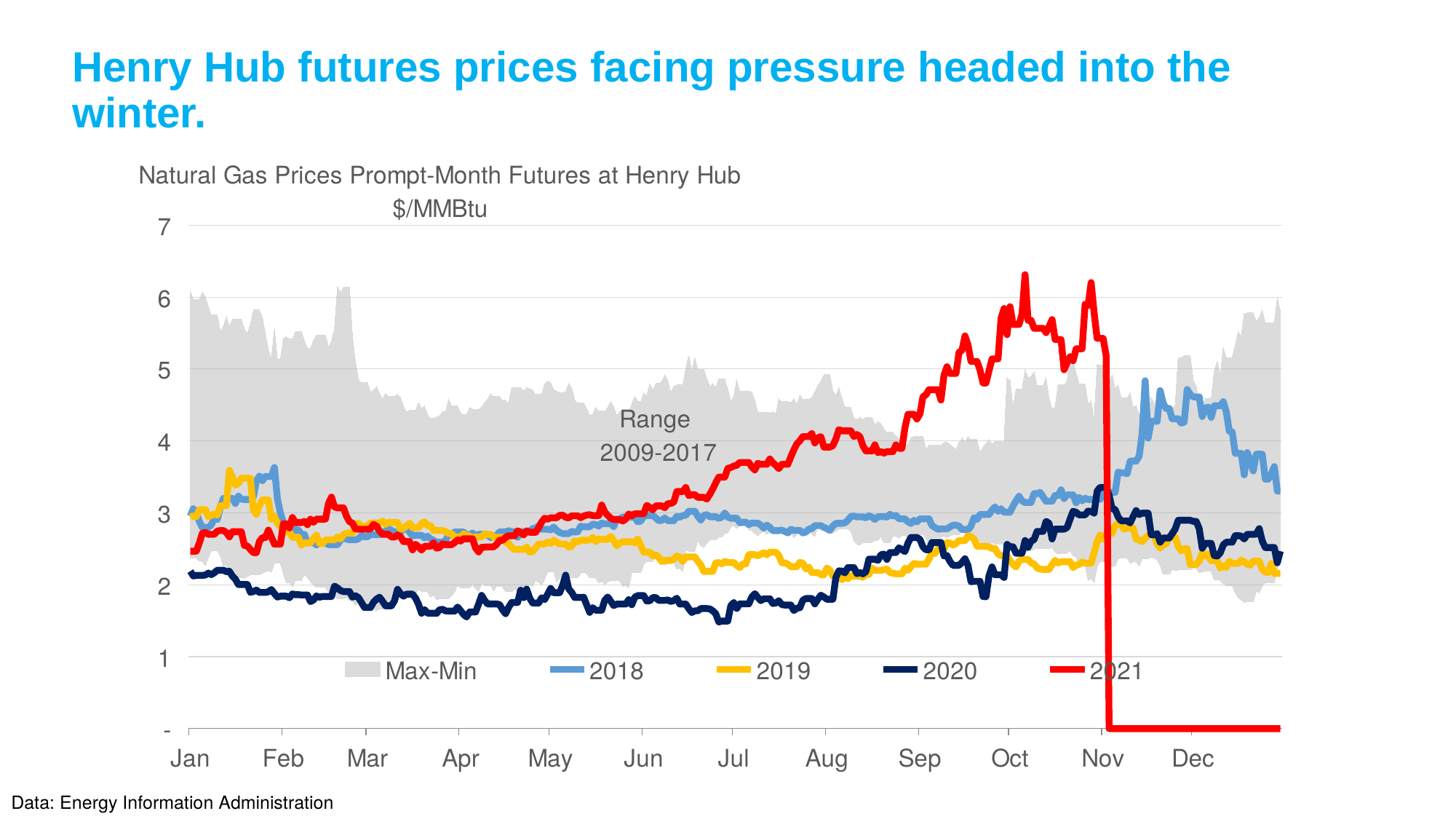

# Henry Hub futures prices facing pressure headed into the winter.

[unsupported chart]

Data: Energy Information Administration